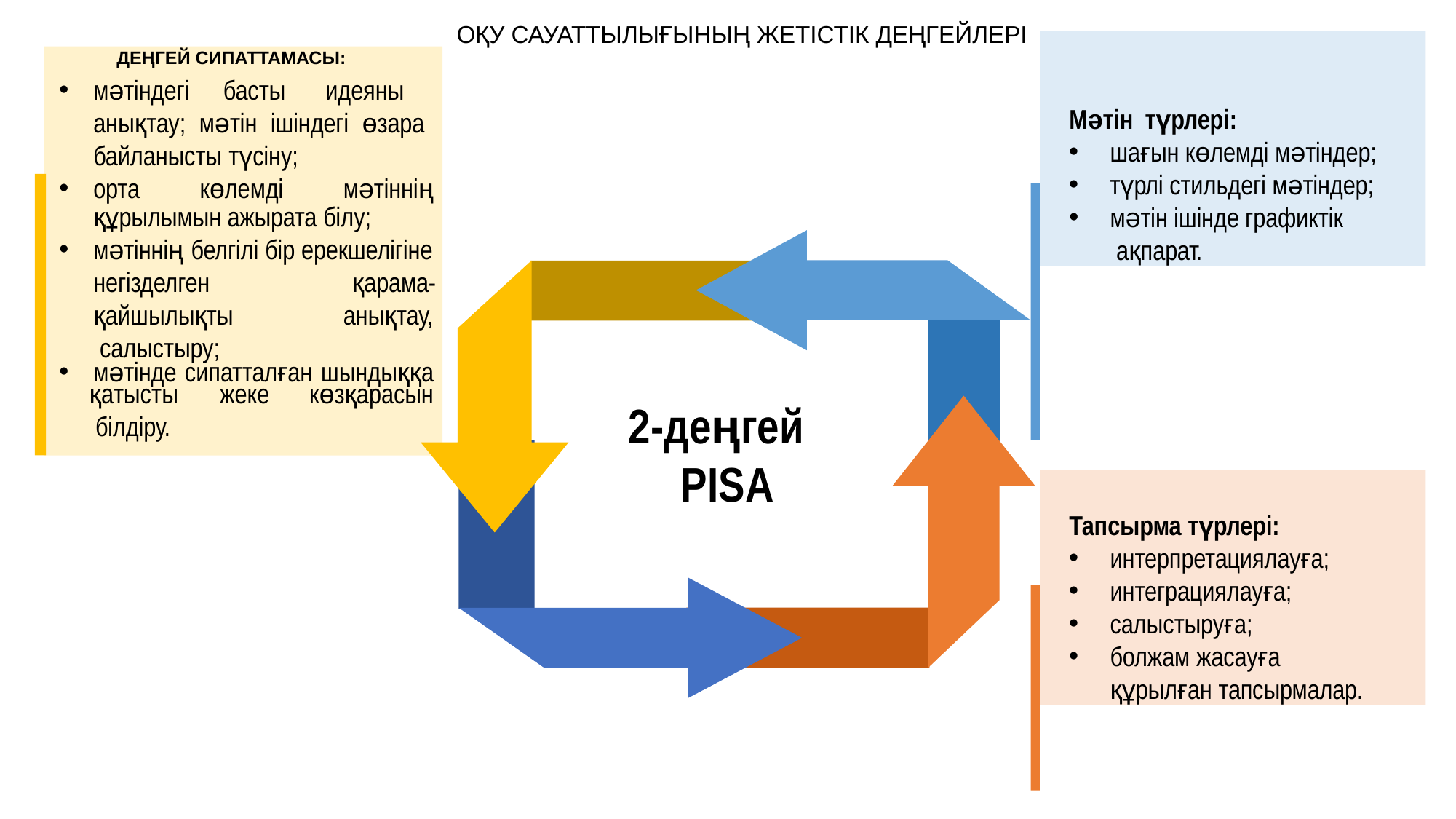

ОҚУ САУАТТЫЛЫҒЫНЫҢ ЖЕТІСТІК ДЕҢГЕЙЛЕРІ

Мәтін түрлері:
шағын көлемді мәтіндер;
түрлі стильдегі мәтіндер;
мәтін ішінде графиктік  ақпарат.
ДЕҢГЕЙ СИПАТТАМАСЫ:

мәтіндегі басты идеяны  анықтау; мәтін ішіндегі өзара  байланысты түсіну;
орта    көлемді    мәтіннің

құрылымын ажырата білу;
мәтіннің белгілі бір ерекшелігіне
негізделген  қайшылықты  салыстыру;
қарама-
анықтау,

мәтінде сипатталған шындыққа
қатысты	жеке	көзқарасын  білдіру.
2-деңгей  PISA

Тапсырма түрлері:
интерпретациялауға;
интеграциялауға;
салыстыруға;
болжам жасауға
құрылған тапсырмалар.